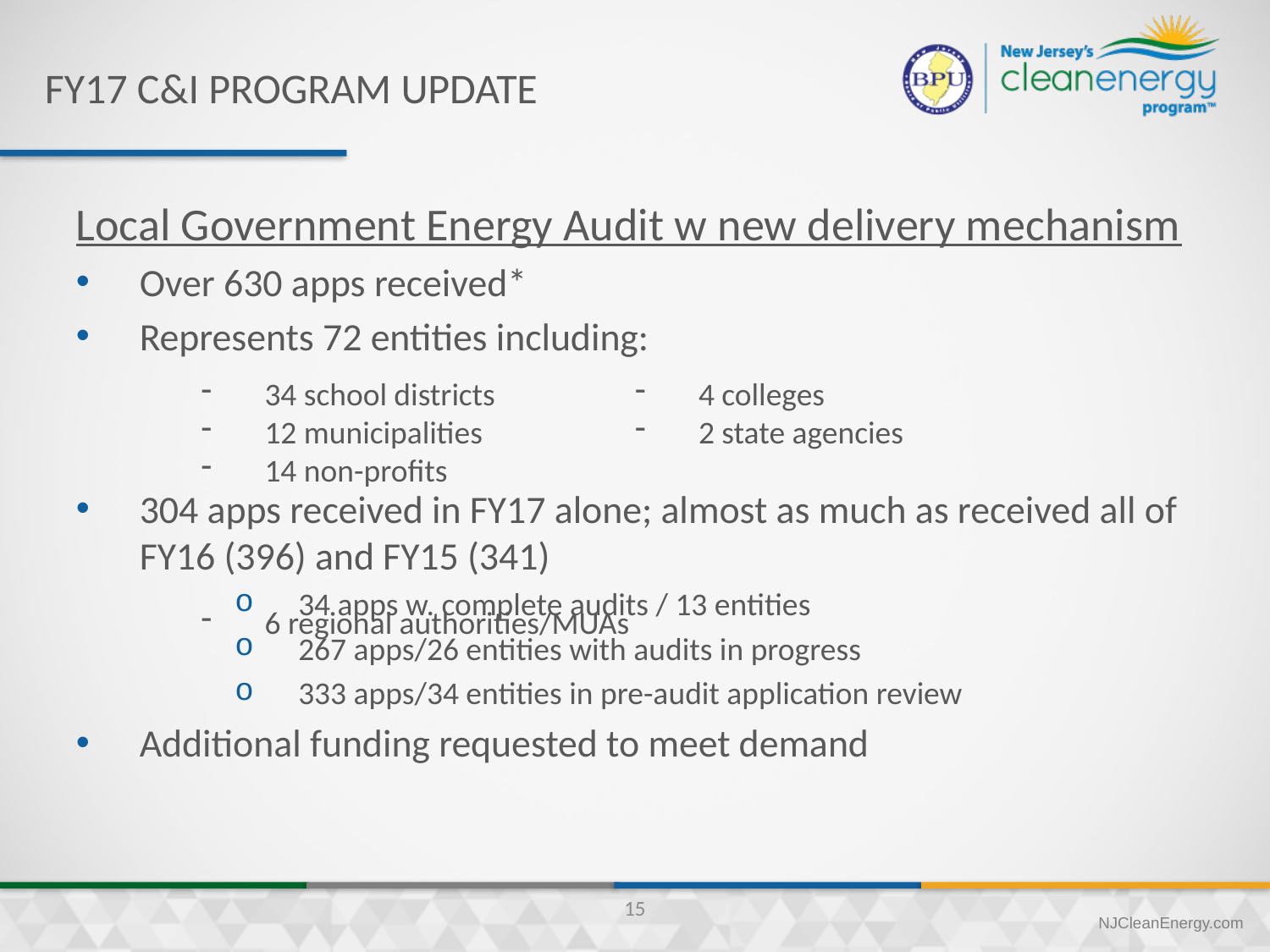

FY17 C&I Program update
Local Government Energy Audit w new delivery mechanism
Over 630 apps received*
Represents 72 entities including:

304 apps received in FY17 alone; almost as much as received all of FY16 (396) and FY15 (341)
34 apps w. complete audits / 13 entities
267 apps/26 entities with audits in progress
333 apps/34 entities in pre-audit application review
Additional funding requested to meet demand

34 school districts
12 municipalities
14 non-profits

6 regional authorities/MUAs
4 colleges
2 state agencies
15